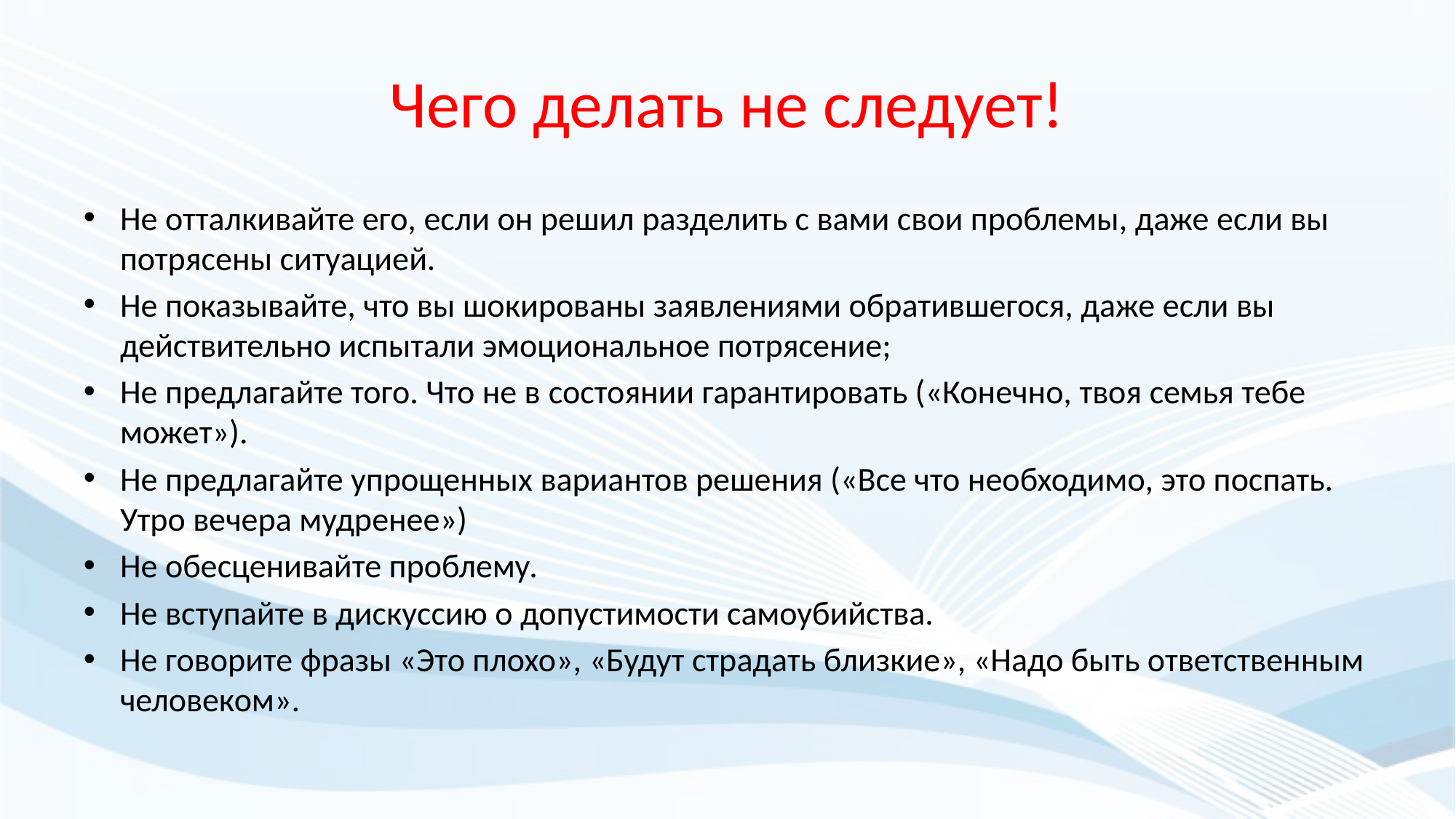

# Чего делать не следует!
Не отталкивайте его, если он решил разделить с вами свои проблемы, даже если вы потрясены ситуацией.
Не показывайте, что вы шокированы заявлениями обратившегося, даже если вы действительно испытали эмоциональное потрясение;
Не предлагайте того. Что не в состоянии гарантировать («Конечно, твоя семья тебе может»).
Не предлагайте упрощенных вариантов решения («Все что необходимо, это поспать. Утро вечера мудренее»)
Не обесценивайте проблему.
Не вступайте в дискуссию о допустимости самоубийства.
Не говорите фразы «Это плохо», «Будут страдать близкие», «Надо быть ответственным человеком».